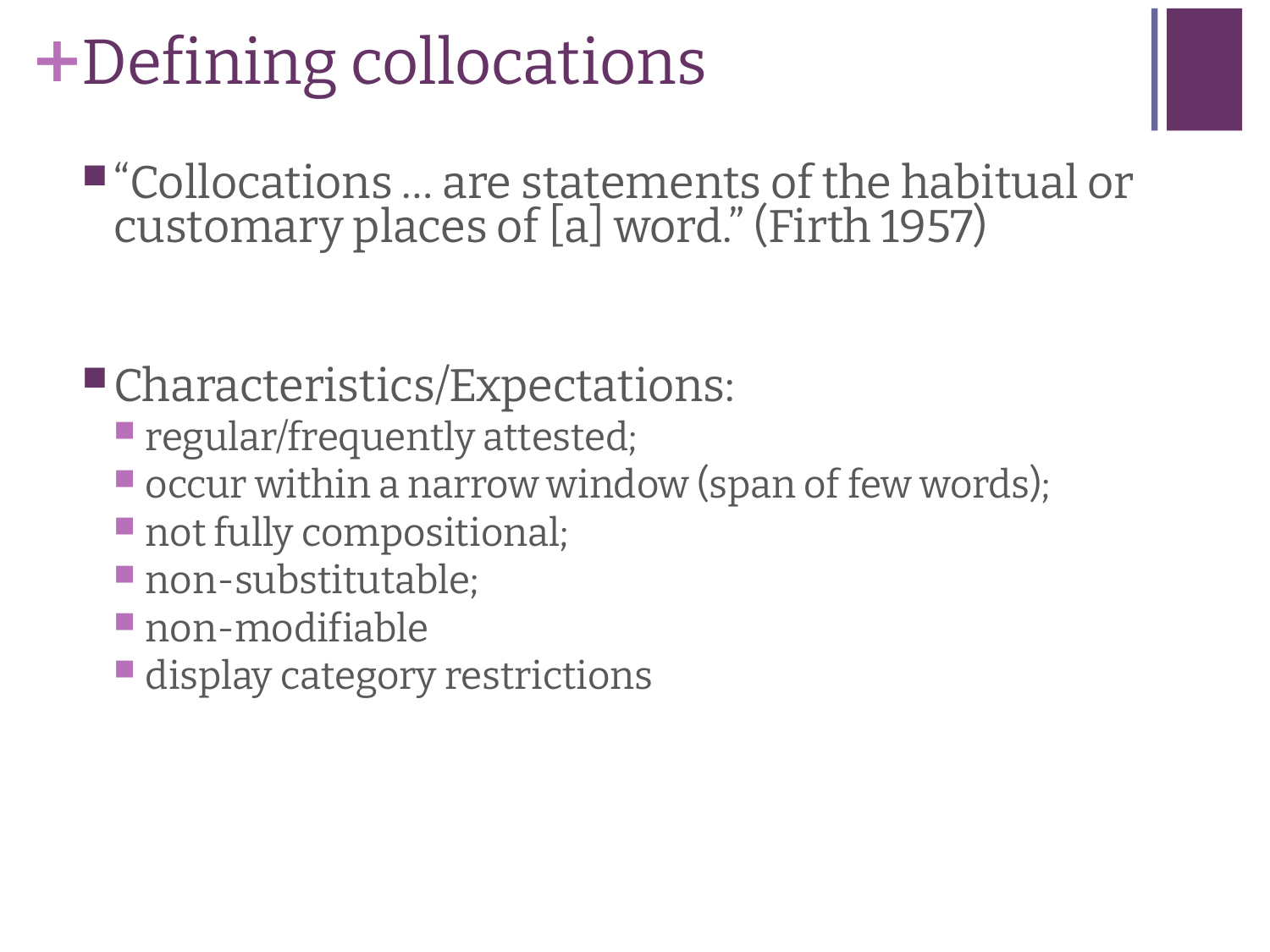

# Defining collocations
“Collocations … are statements of the habitual or customary places of [a] word.” (Firth 1957)

Characteristics/Expectations:
regular/frequently attested;
occur within a narrow window (span of few words);
not fully compositional;
non-substitutable;
non-modifiable
display category restrictions